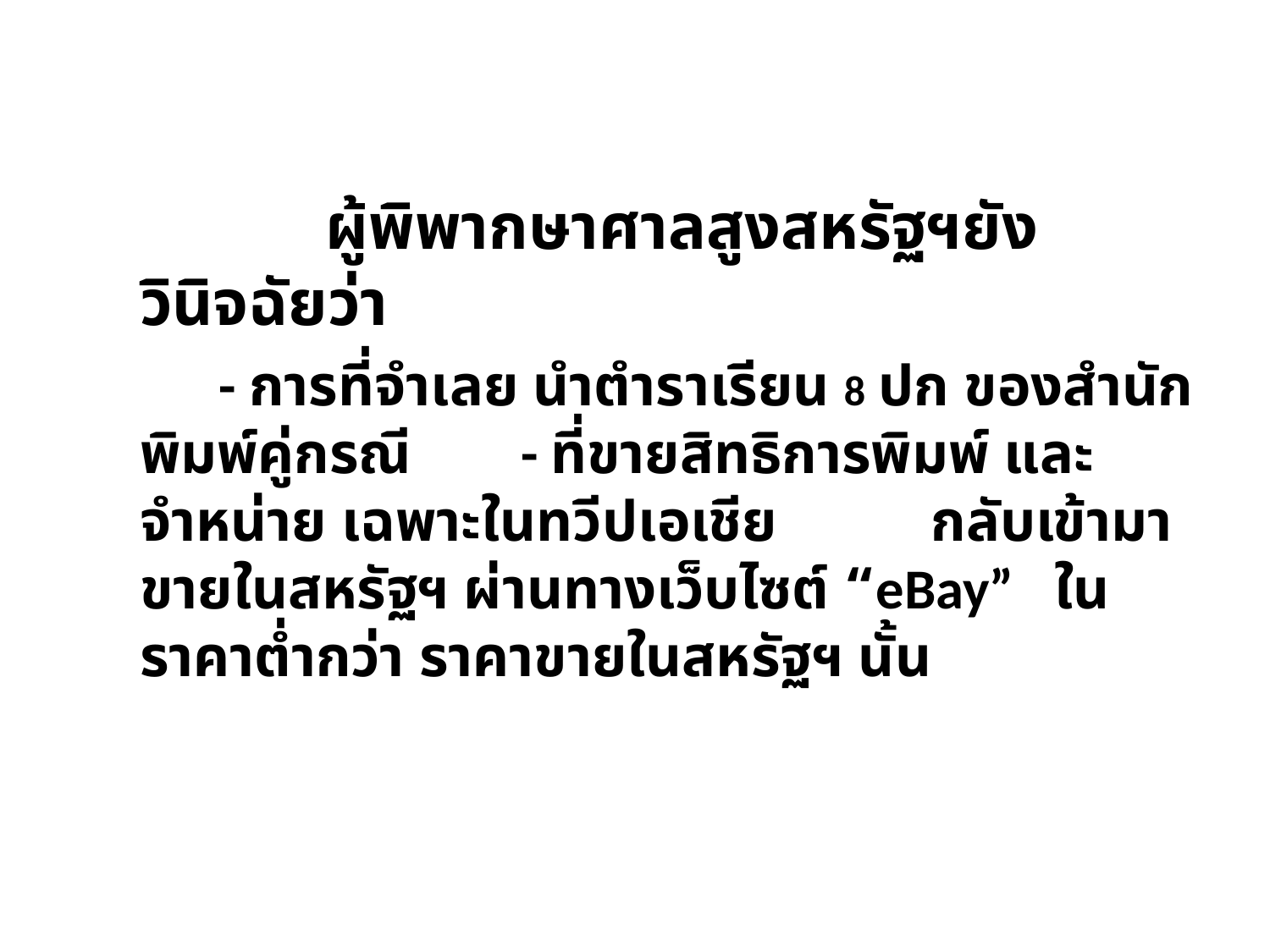

ผู้พิพากษาศาลสูงสหรัฐฯยังวินิจฉัยว่า
          - การที่จำเลย นำตำราเรียน 8 ปก ของสำนักพิมพ์คู่กรณี 	- ที่ขายสิทธิการพิมพ์ และจำหน่าย เฉพาะในทวีปเอเชีย  	  กลับเข้ามาขายในสหรัฐฯ ผ่านทางเว็บไซต์ “eBay” 	  ในราคาต่ำกว่า ราคาขายในสหรัฐฯ นั้น